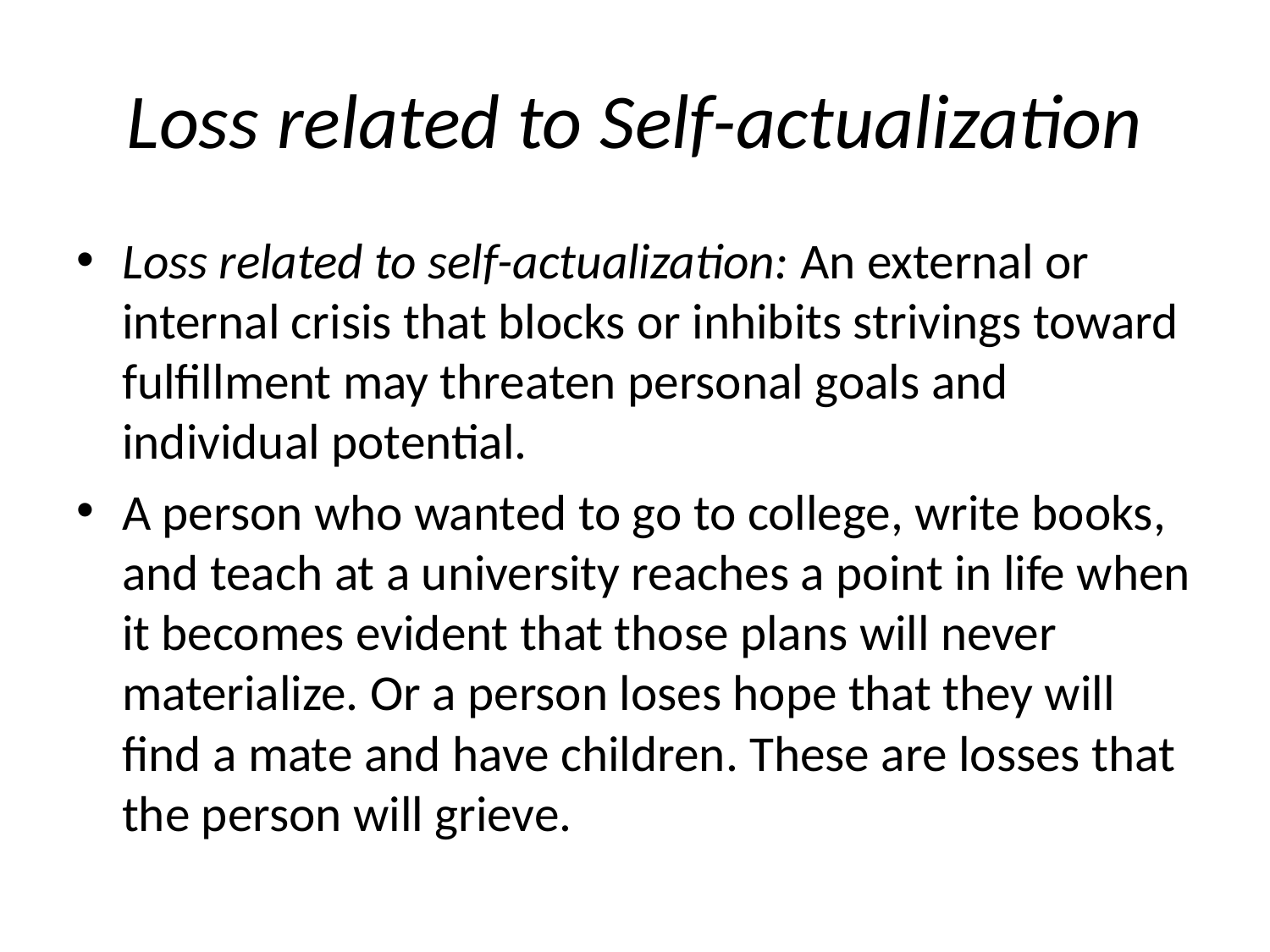

# Loss related to Self-actualization
Loss related to self-actualization: An external or internal crisis that blocks or inhibits strivings toward fulfillment may threaten personal goals and individual potential.
A person who wanted to go to college, write books, and teach at a university reaches a point in life when it becomes evident that those plans will never materialize. Or a person loses hope that they will find a mate and have children. These are losses that the person will grieve.